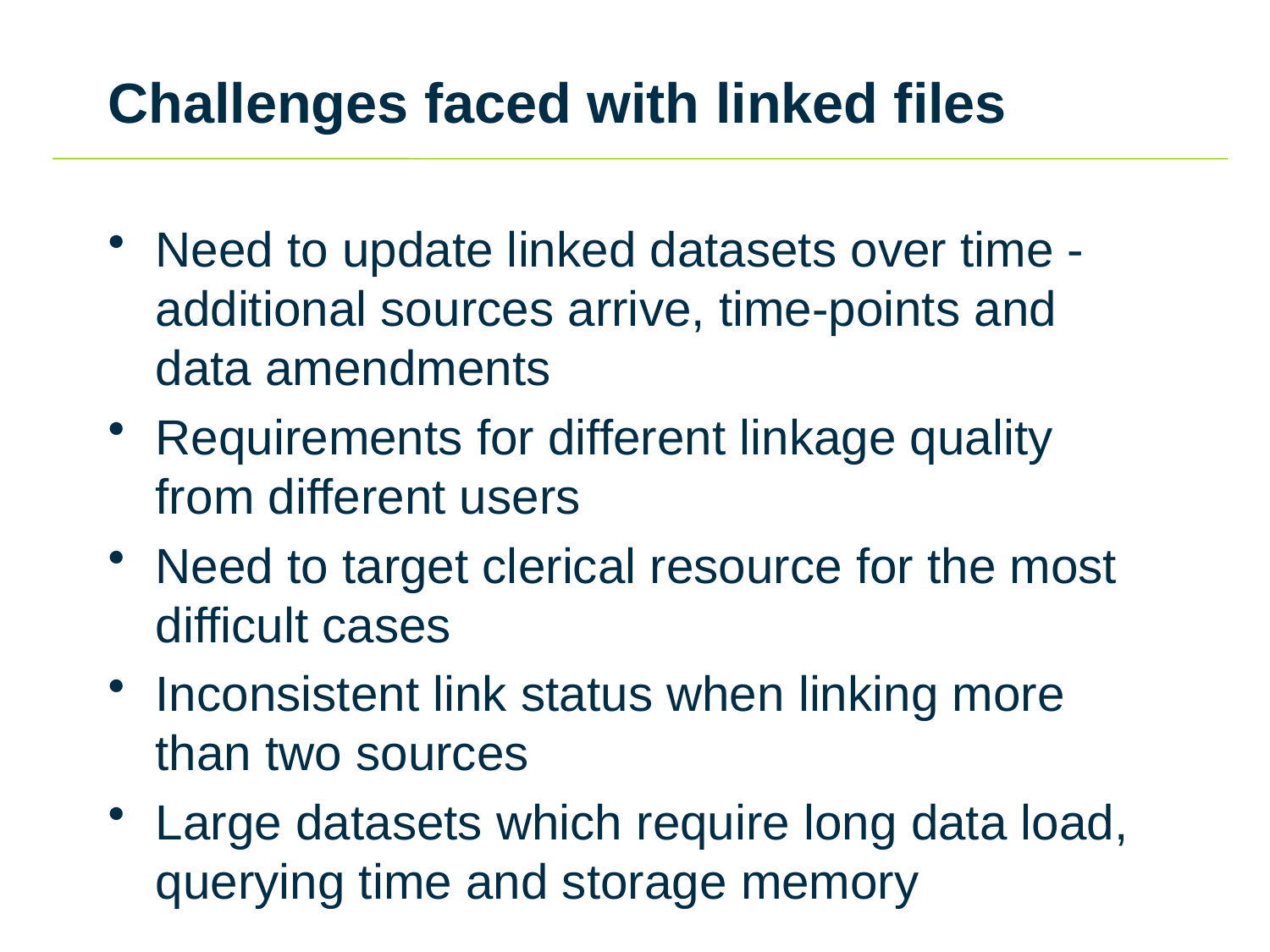

# Challenges faced with linked files
Need to update linked datasets over time -additional sources arrive, time-points and data amendments
Requirements for different linkage quality from different users
Need to target clerical resource for the most difficult cases
Inconsistent link status when linking more than two sources
Large datasets which require long data load, querying time and storage memory